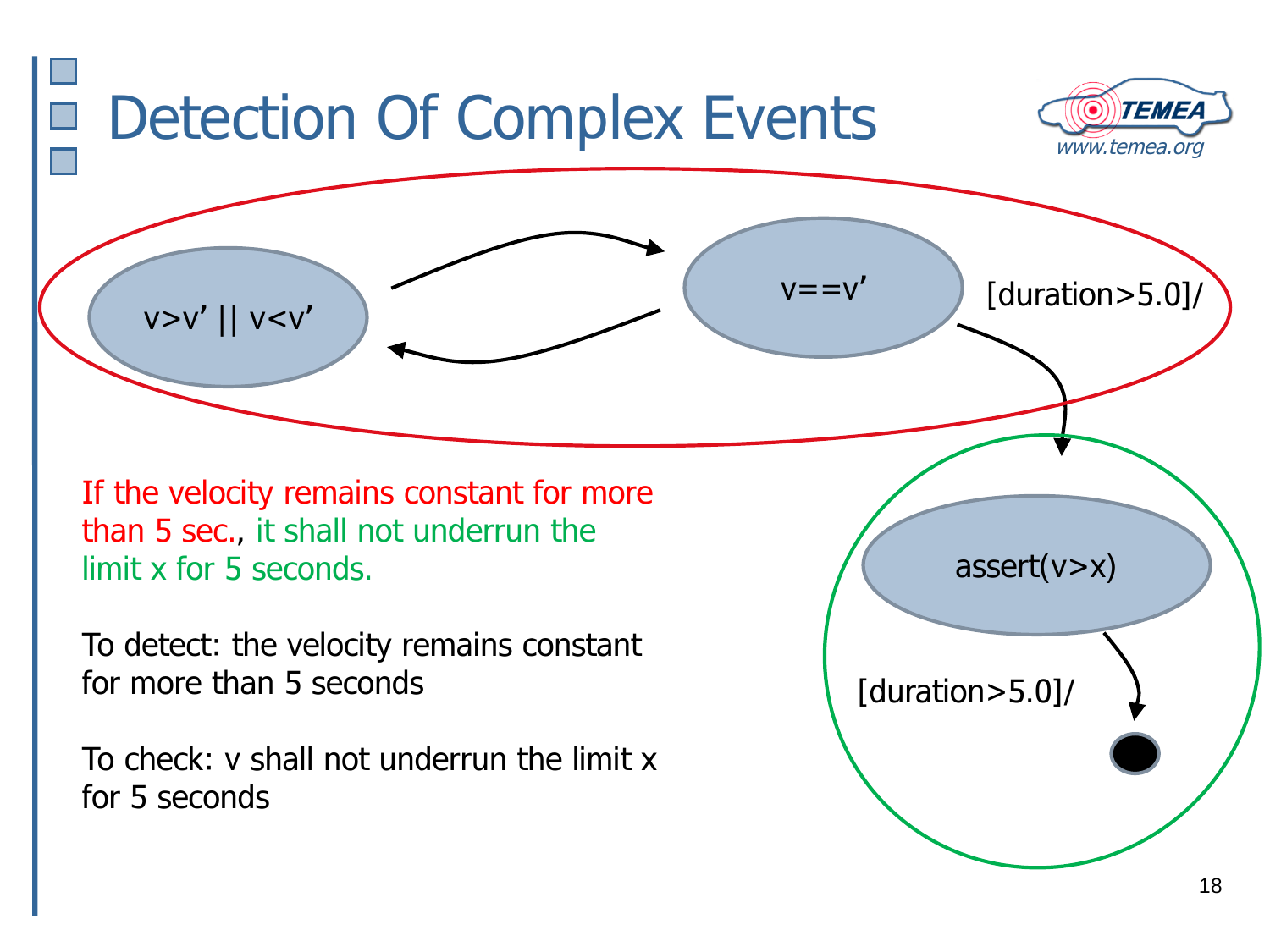

# Detection Of Complex Events

v==v’

v>v’ || v<v’
[duration>5.0]/

If the velocity remains constant for more than 5 sec., it shall not underrun the limit x for 5 seconds.

To detect: the velocity remains constant for more than 5 seconds

To check: v shall not underrun the limit x for 5 seconds

assert(v>x)
[duration>5.0]/

18